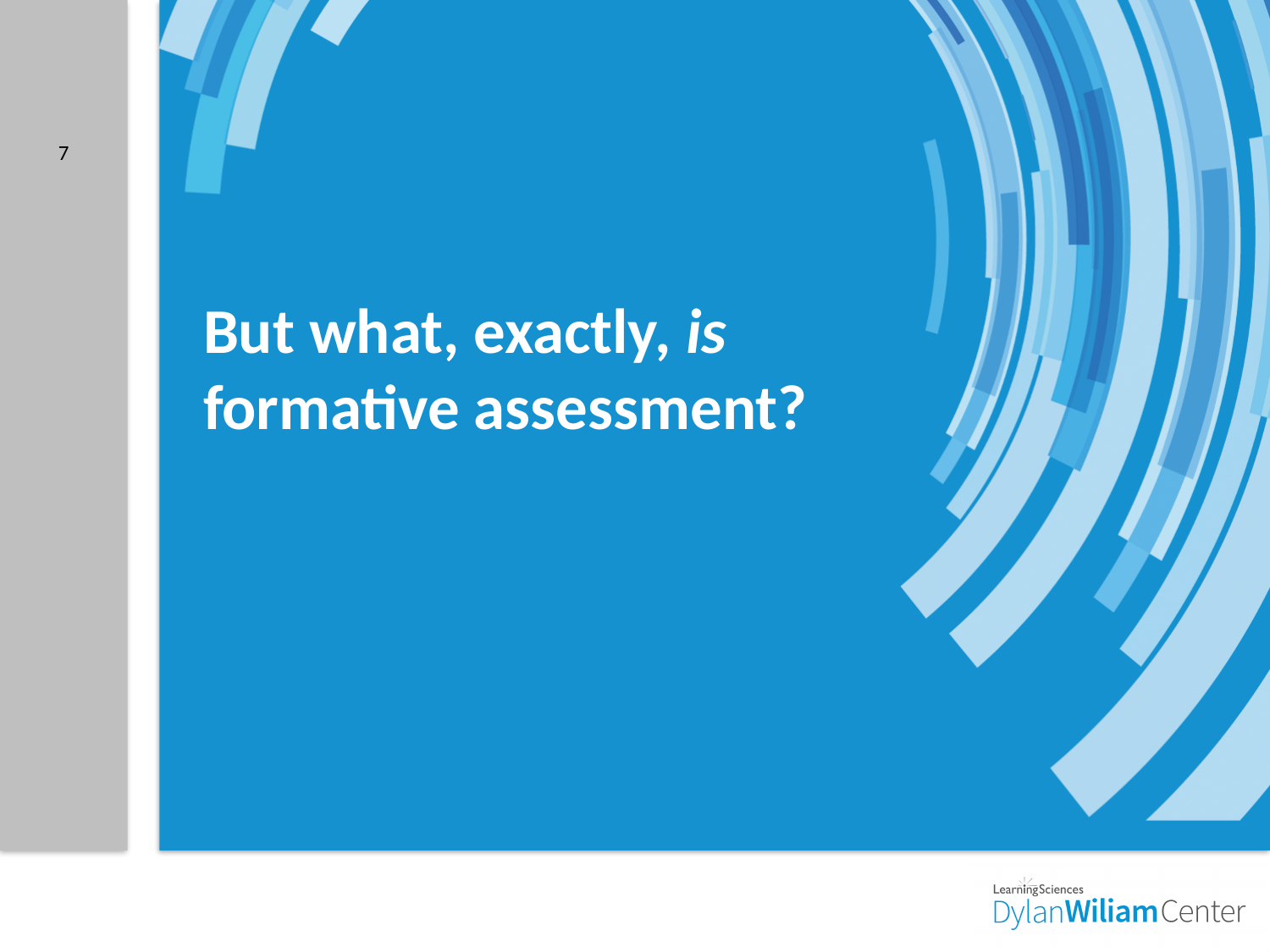

7
# But what, exactly, is formative assessment?